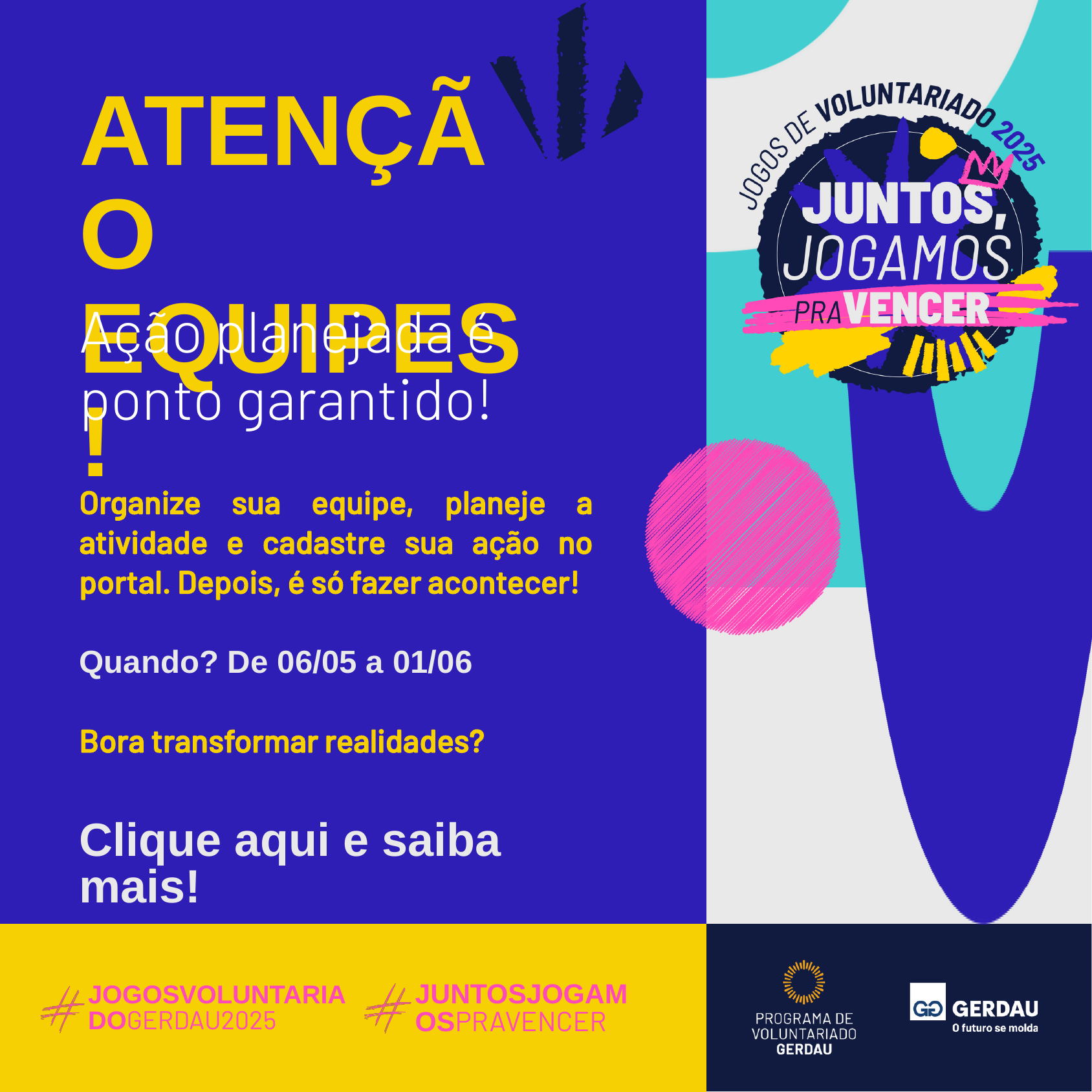

ATENÇÃO EQUIPES!

Ação planejada é ponto garantido!

Organize sua equipe, planeje a atividade e cadastre sua ação no portal. Depois, é só fazer acontecer!

Quando? De 06/05 a 01/06

Bora transformar realidades?

Clique aqui e saiba mais!

JUNTOSJOGAMOSPRAVENCER

JOGOSVOLUNTARIADOGERDAU2025